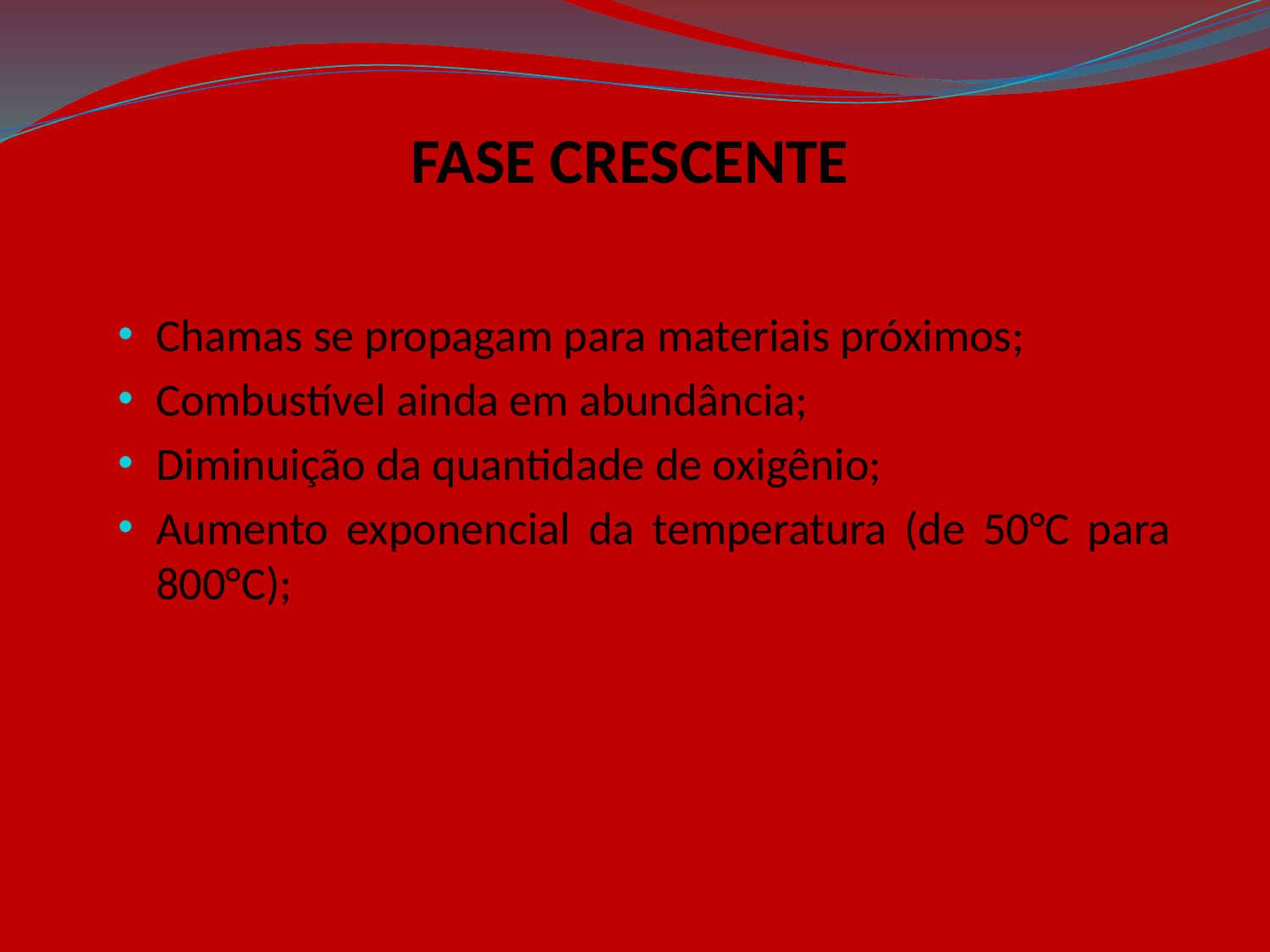

# FASE CRESCENTE

Chamas se propagam para materiais próximos;
Combustível ainda em abundância;
Diminuição da quantidade de oxigênio;
Aumento exponencial da temperatura (de 50°C para 800°C);